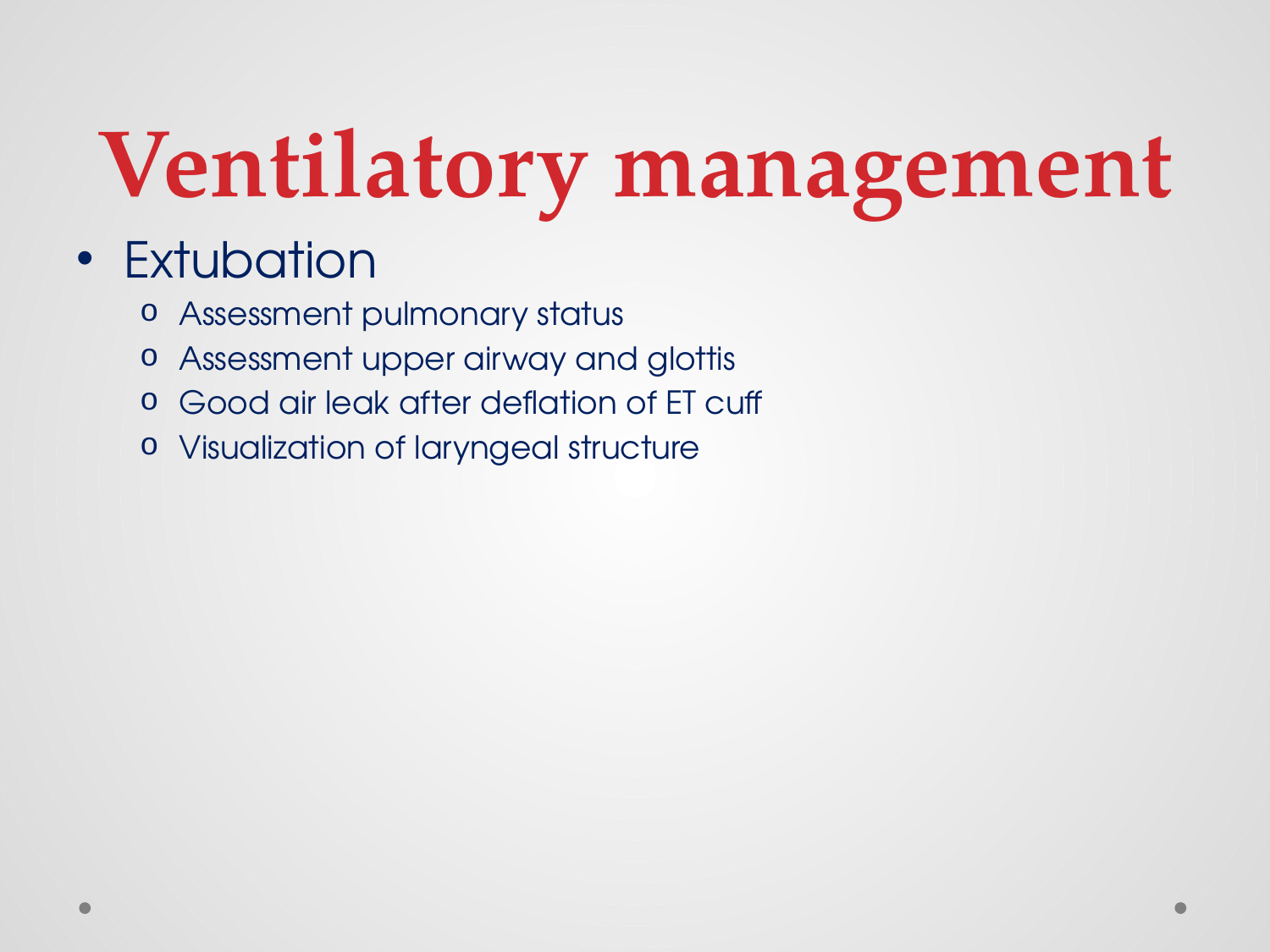

# Ventilatory management
Extubation
Assessment pulmonary status
Assessment upper airway and glottis
Good air leak after deflation of ET cuff
Visualization of laryngeal structure